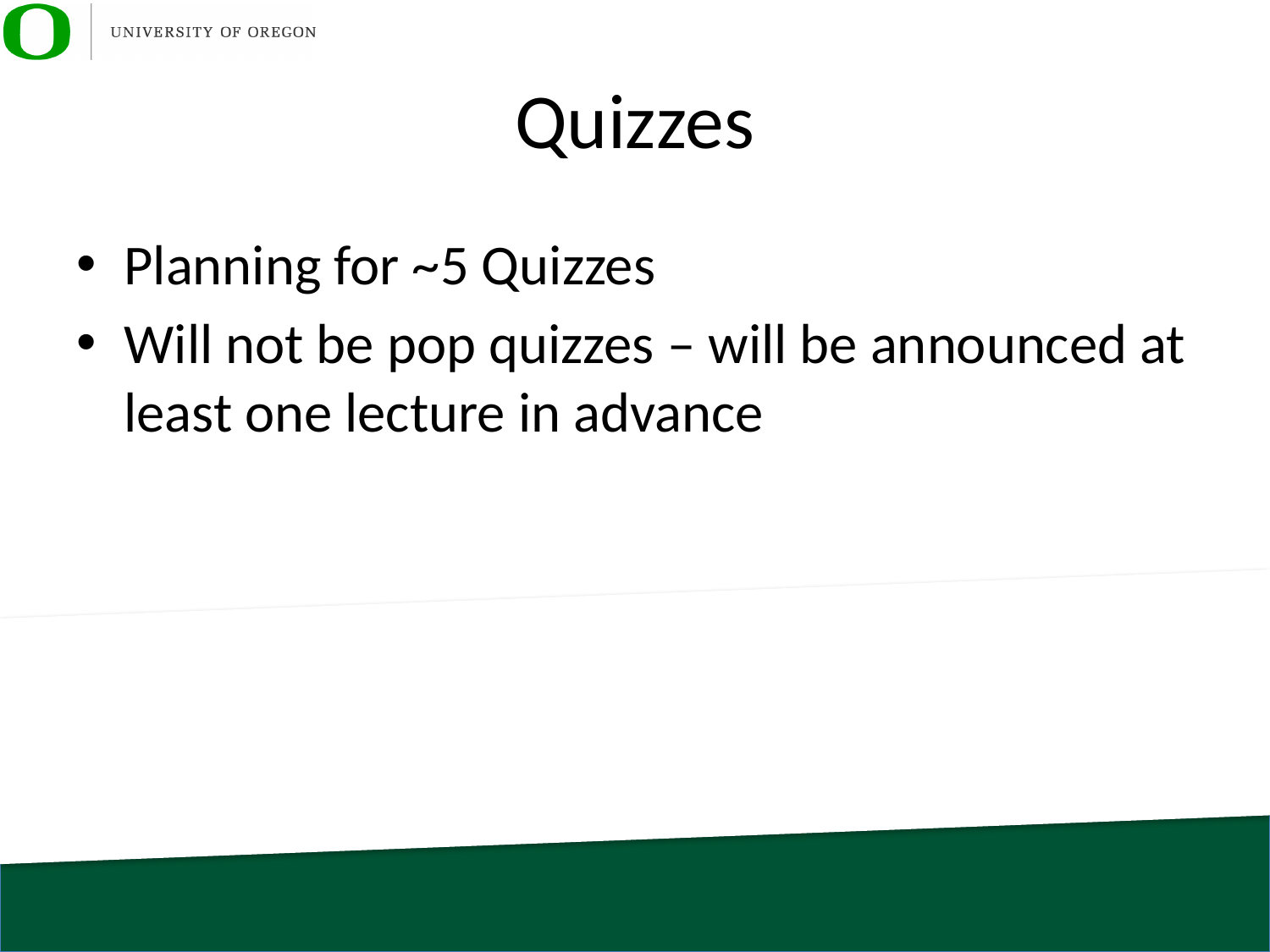

# Quizzes
Planning for ~5 Quizzes
Will not be pop quizzes – will be announced at least one lecture in advance